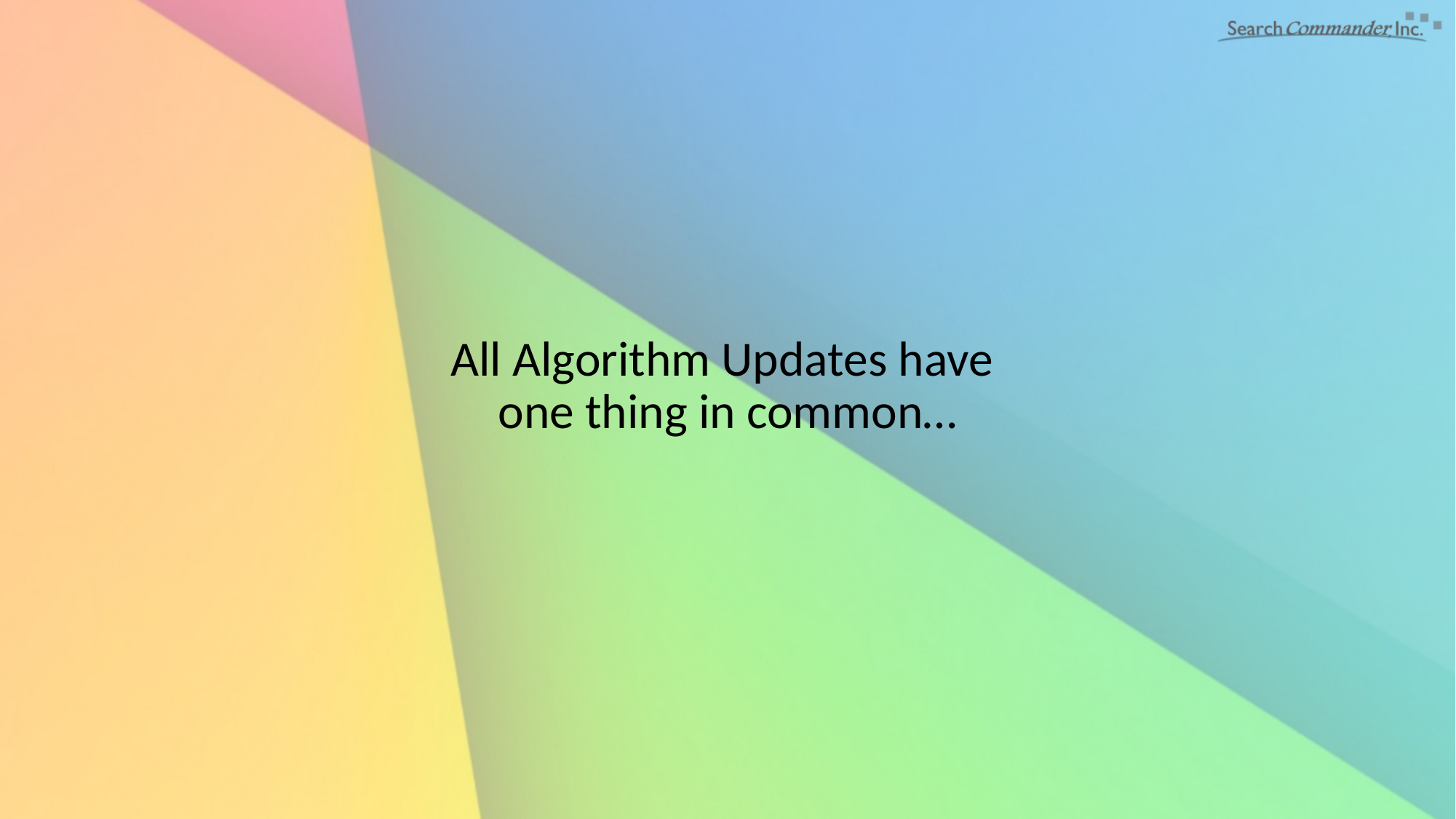

# All Algorithm Updates have one thing in common…